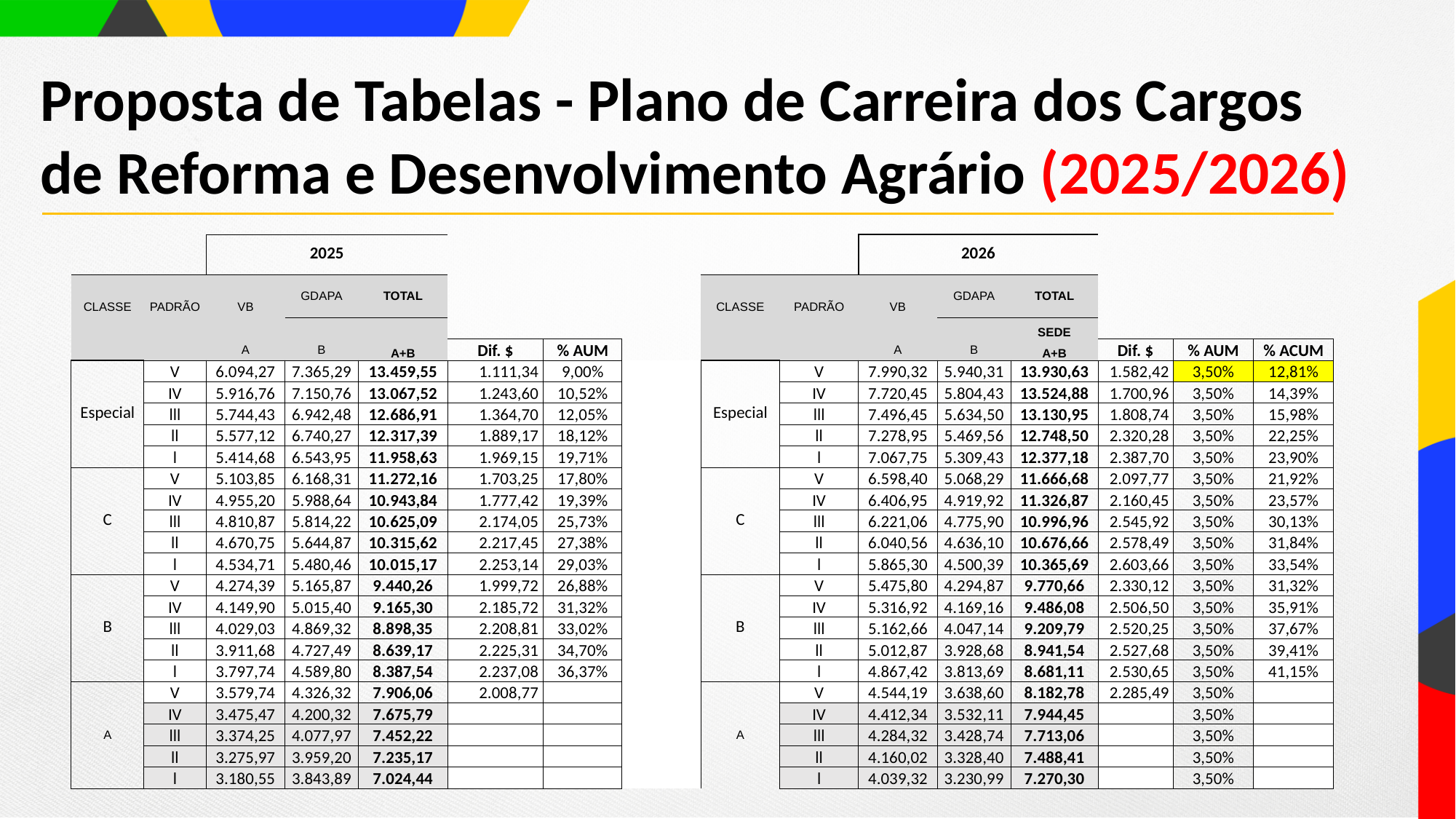

Proposta de Tabelas - Plano de Carreira dos Cargos de Reforma e Desenvolvimento Agrário (2025/2026)
|  |  | 2025 |  |  |  |  |  |  |  | 2026 |  |  |  |  |  |
| --- | --- | --- | --- | --- | --- | --- | --- | --- | --- | --- | --- | --- | --- | --- | --- |
|  |  |  |  |  |  |  |  |  |  |  |  |  |  |  |  |
| CLASSE | PADRÃO | VB | GDAPA | TOTAL |  |  |  | CLASSE | PADRÃO | VB | GDAPA | TOTAL |  |  |  |
|  |  |  |  |  |  |  |  |  |  |  |  |  |  |  |  |
|  |  |  |  |  |  |  |  |  |  |  |  | SEDE |  |  |  |
|  |  | A | B | A+B | Dif. $ | % AUM |  |  |  | A | B | A+B | Dif. $ | % AUM | % ACUM |
| Especial | V | 6.094,27 | 7.365,29 | 13.459,55 | 1.111,34 | 9,00% |  | Especial | V | 7.990,32 | 5.940,31 | 13.930,63 | 1.582,42 | 3,50% | 12,81% |
|  | IV | 5.916,76 | 7.150,76 | 13.067,52 | 1.243,60 | 10,52% |  |  | IV | 7.720,45 | 5.804,43 | 13.524,88 | 1.700,96 | 3,50% | 14,39% |
|  | lll | 5.744,43 | 6.942,48 | 12.686,91 | 1.364,70 | 12,05% |  |  | lll | 7.496,45 | 5.634,50 | 13.130,95 | 1.808,74 | 3,50% | 15,98% |
|  | ll | 5.577,12 | 6.740,27 | 12.317,39 | 1.889,17 | 18,12% |  |  | ll | 7.278,95 | 5.469,56 | 12.748,50 | 2.320,28 | 3,50% | 22,25% |
|  | l | 5.414,68 | 6.543,95 | 11.958,63 | 1.969,15 | 19,71% |  |  | l | 7.067,75 | 5.309,43 | 12.377,18 | 2.387,70 | 3,50% | 23,90% |
| C | V | 5.103,85 | 6.168,31 | 11.272,16 | 1.703,25 | 17,80% |  | C | V | 6.598,40 | 5.068,29 | 11.666,68 | 2.097,77 | 3,50% | 21,92% |
|  | IV | 4.955,20 | 5.988,64 | 10.943,84 | 1.777,42 | 19,39% |  |  | IV | 6.406,95 | 4.919,92 | 11.326,87 | 2.160,45 | 3,50% | 23,57% |
|  | lll | 4.810,87 | 5.814,22 | 10.625,09 | 2.174,05 | 25,73% |  |  | lll | 6.221,06 | 4.775,90 | 10.996,96 | 2.545,92 | 3,50% | 30,13% |
|  | ll | 4.670,75 | 5.644,87 | 10.315,62 | 2.217,45 | 27,38% |  |  | ll | 6.040,56 | 4.636,10 | 10.676,66 | 2.578,49 | 3,50% | 31,84% |
|  | l | 4.534,71 | 5.480,46 | 10.015,17 | 2.253,14 | 29,03% |  |  | l | 5.865,30 | 4.500,39 | 10.365,69 | 2.603,66 | 3,50% | 33,54% |
| B | V | 4.274,39 | 5.165,87 | 9.440,26 | 1.999,72 | 26,88% |  | B | V | 5.475,80 | 4.294,87 | 9.770,66 | 2.330,12 | 3,50% | 31,32% |
|  | IV | 4.149,90 | 5.015,40 | 9.165,30 | 2.185,72 | 31,32% |  |  | IV | 5.316,92 | 4.169,16 | 9.486,08 | 2.506,50 | 3,50% | 35,91% |
|  | lll | 4.029,03 | 4.869,32 | 8.898,35 | 2.208,81 | 33,02% |  |  | lll | 5.162,66 | 4.047,14 | 9.209,79 | 2.520,25 | 3,50% | 37,67% |
|  | ll | 3.911,68 | 4.727,49 | 8.639,17 | 2.225,31 | 34,70% |  |  | ll | 5.012,87 | 3.928,68 | 8.941,54 | 2.527,68 | 3,50% | 39,41% |
|  | l | 3.797,74 | 4.589,80 | 8.387,54 | 2.237,08 | 36,37% |  |  | l | 4.867,42 | 3.813,69 | 8.681,11 | 2.530,65 | 3,50% | 41,15% |
| A | V | 3.579,74 | 4.326,32 | 7.906,06 | 2.008,77 |  |  | A | V | 4.544,19 | 3.638,60 | 8.182,78 | 2.285,49 | 3,50% |  |
|  | IV | 3.475,47 | 4.200,32 | 7.675,79 |  |  |  |  | IV | 4.412,34 | 3.532,11 | 7.944,45 |  | 3,50% |  |
|  | lll | 3.374,25 | 4.077,97 | 7.452,22 |  |  |  |  | lll | 4.284,32 | 3.428,74 | 7.713,06 |  | 3,50% |  |
|  | ll | 3.275,97 | 3.959,20 | 7.235,17 |  |  |  |  | ll | 4.160,02 | 3.328,40 | 7.488,41 |  | 3,50% |  |
|  | l | 3.180,55 | 3.843,89 | 7.024,44 |  |  |  |  | l | 4.039,32 | 3.230,99 | 7.270,30 |  | 3,50% |  |